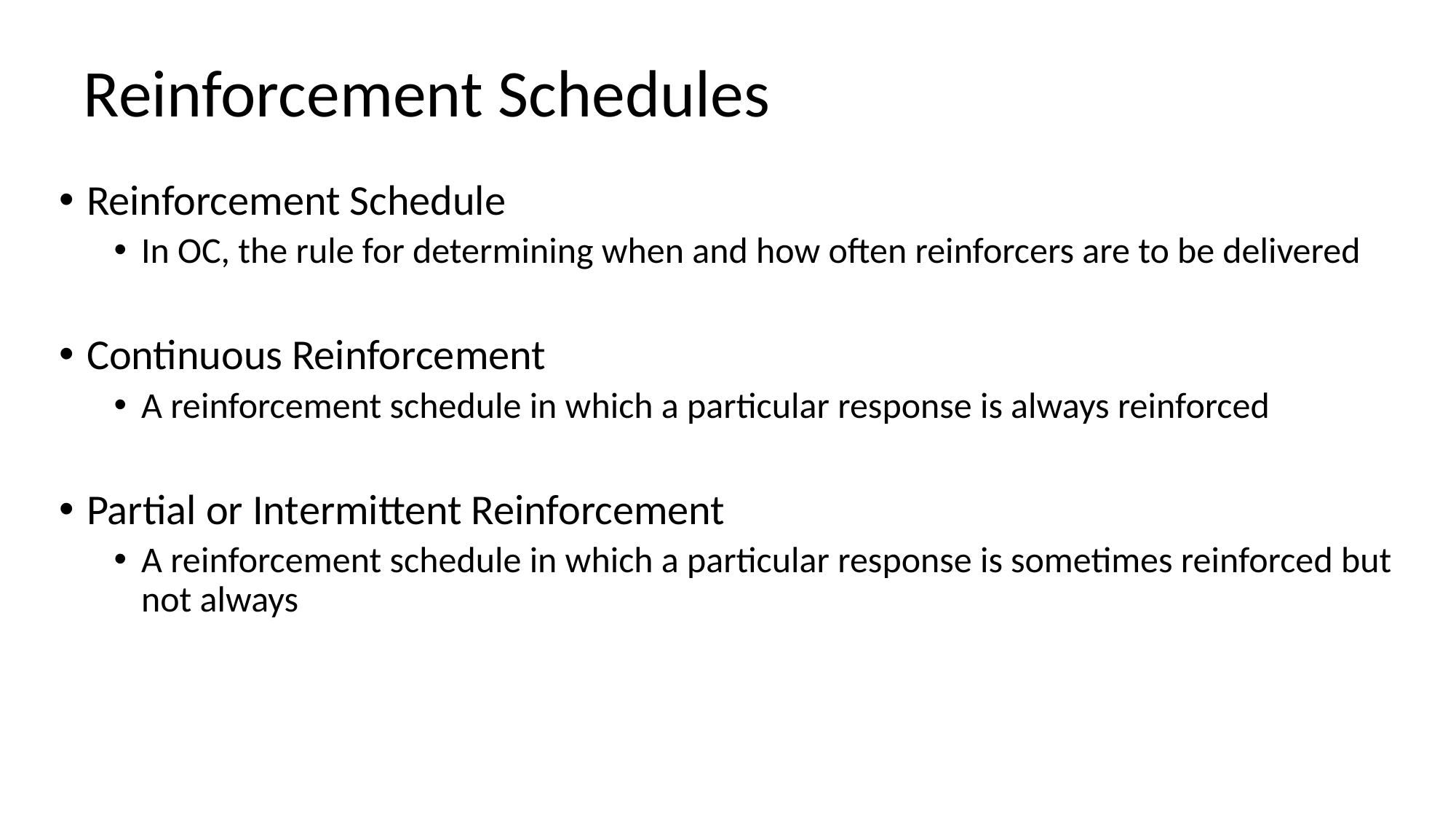

# Reinforcement Schedules
Reinforcement Schedule
In OC, the rule for determining when and how often reinforcers are to be delivered

Continuous Reinforcement
A reinforcement schedule in which a particular response is always reinforced

Partial or Intermittent Reinforcement
A reinforcement schedule in which a particular response is sometimes reinforced but not always